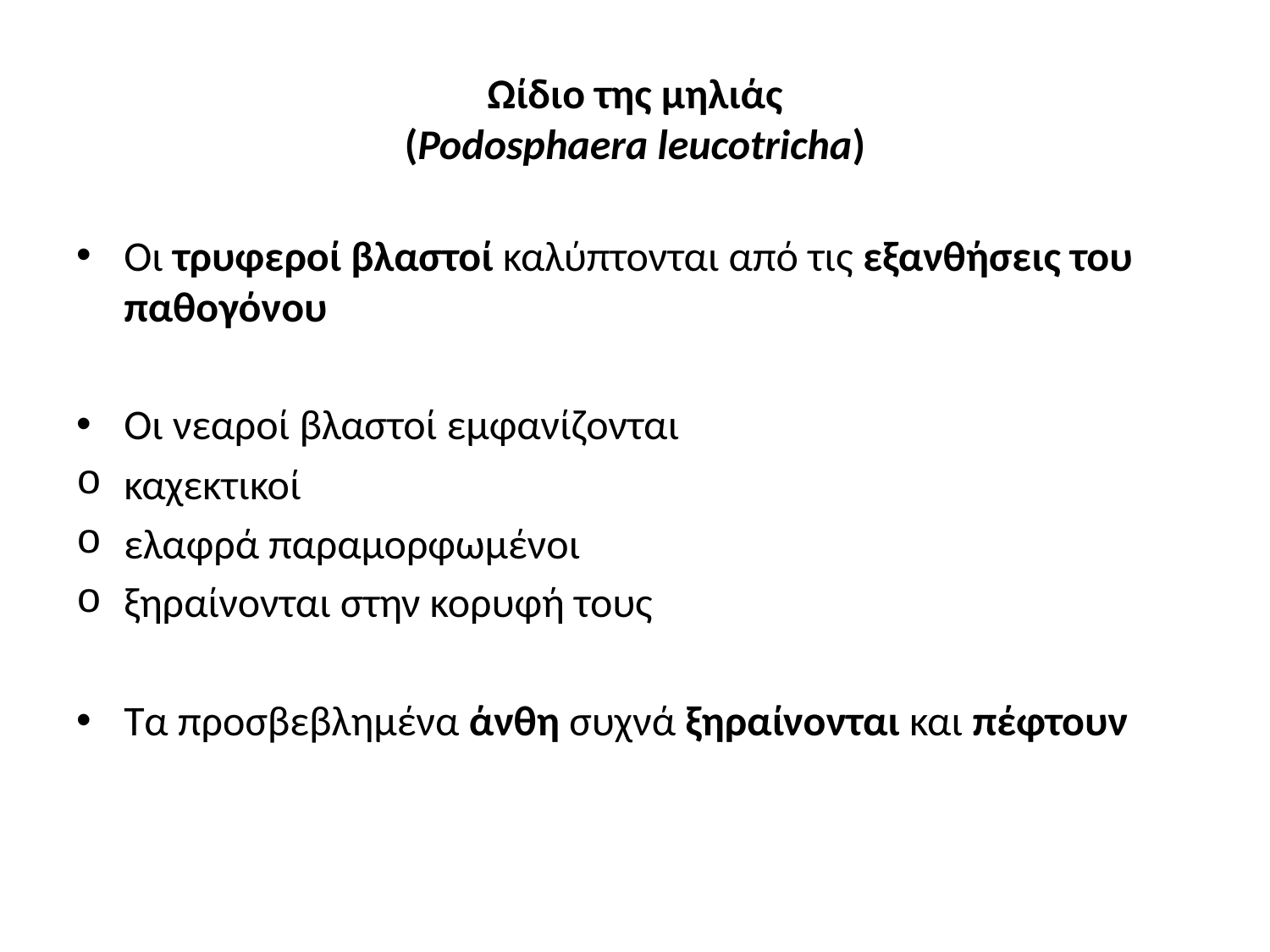

# Ωίδιο της μηλιάς (Podosphaera leucotricha)
Οι τρυφεροί βλαστοί καλύπτονται από τις εξανθήσεις του παθογόνου

Οι νεαροί βλαστοί εμφανίζονται
καχεκτικοί
ελαφρά παραμορφωμένοι
ξηραίνονται στην κορυφή τους

Τα προσβεβλημένα άνθη συχνά ξηραίνονται και πέφτουν